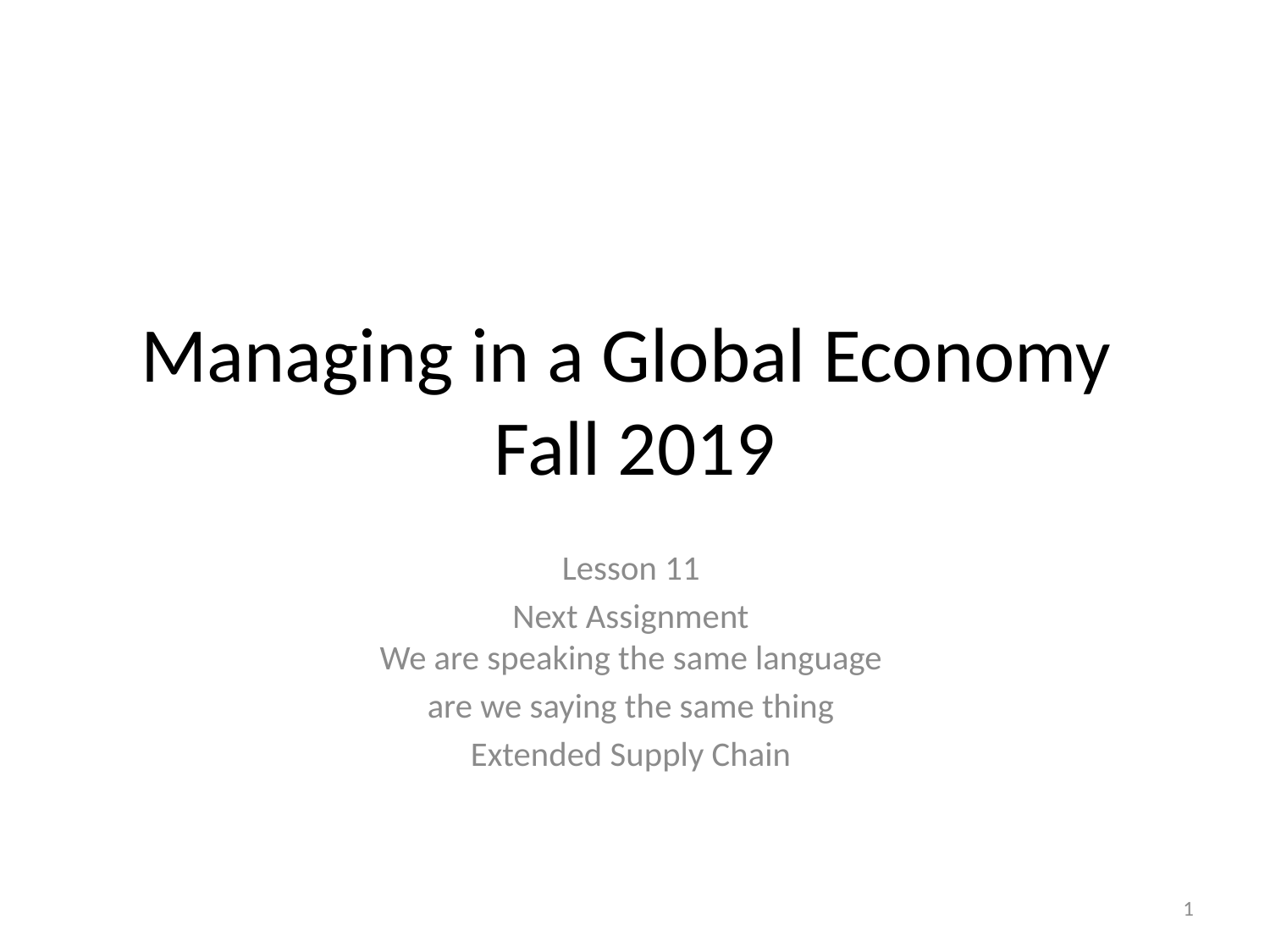

# Managing in a Global Economy Fall 2019
Lesson 11
Next Assignment
We are speaking the same language
are we saying the same thing
Extended Supply Chain
1